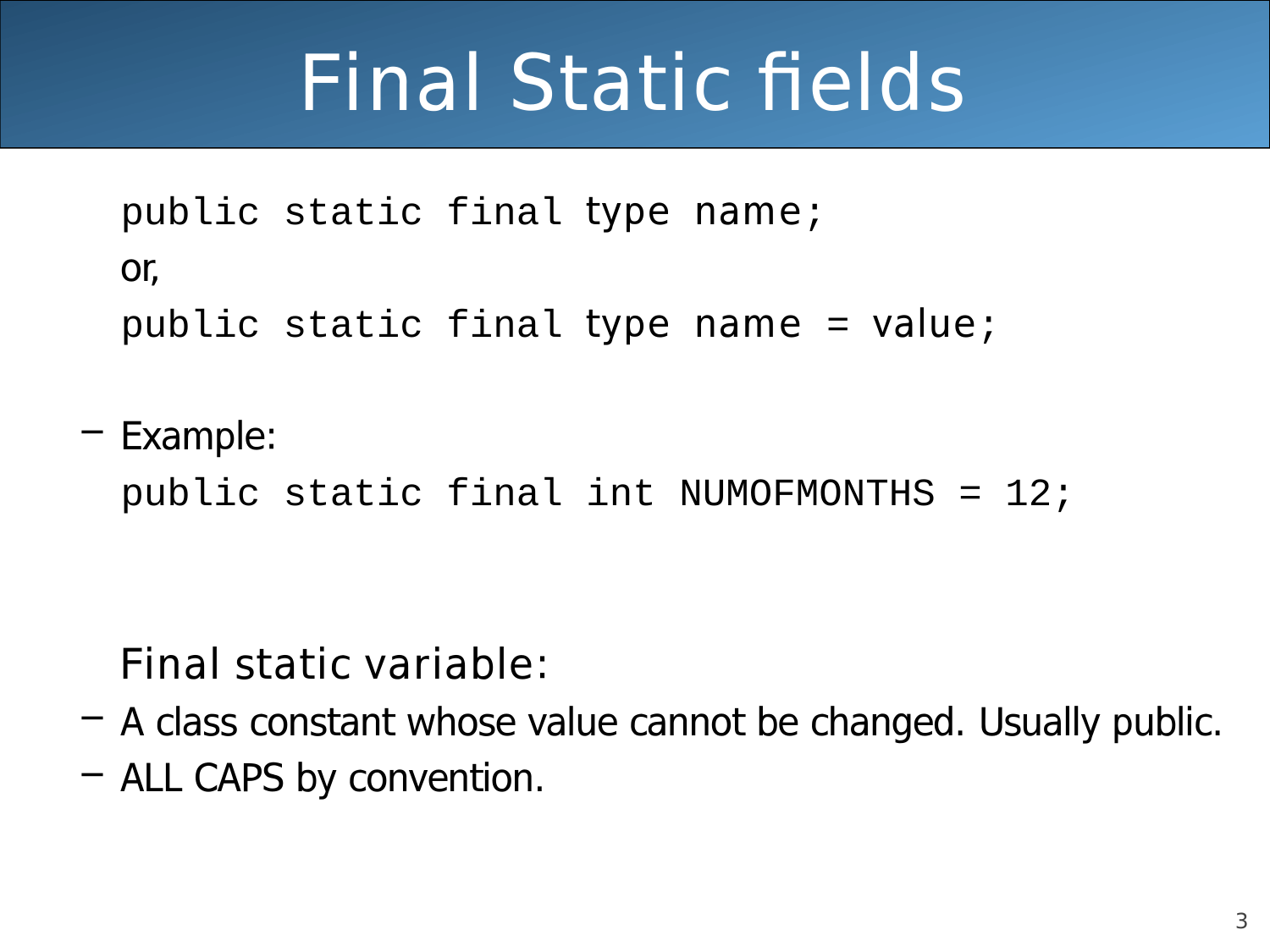

# Final Static fields
	public static final type name;
	or,
	public static final type name = value;

Example:
	public static final int NUMOFMONTHS = 12;

Final static variable:
A class constant whose value cannot be changed. Usually public.
ALL CAPS by convention.